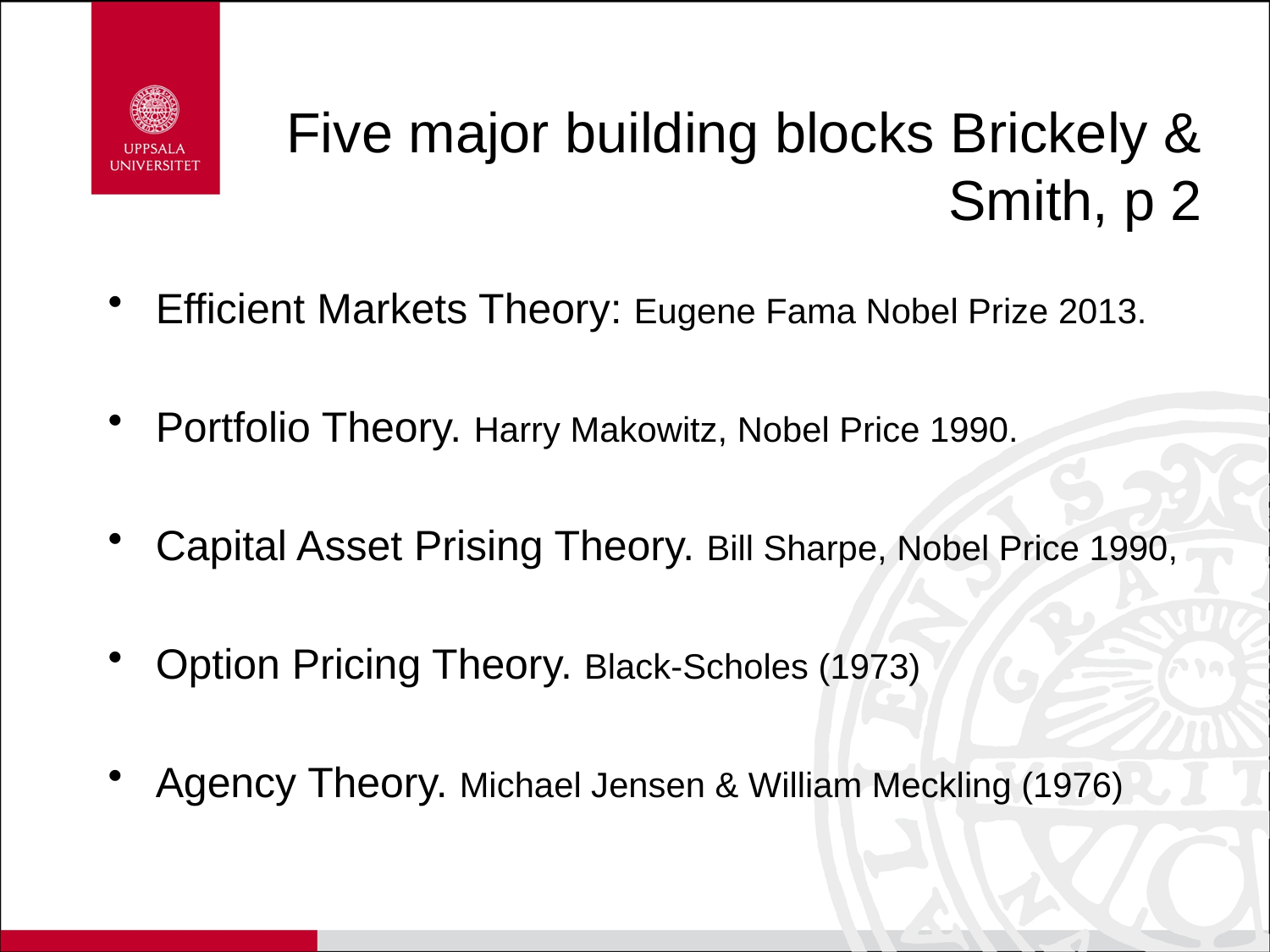

# Five major building blocks Brickely & Smith, p 2
Efficient Markets Theory: Eugene Fama Nobel Prize 2013.

Portfolio Theory. Harry Makowitz, Nobel Price 1990.

Capital Asset Prising Theory. Bill Sharpe, Nobel Price 1990,

Option Pricing Theory. Black-Scholes (1973)

Agency Theory. Michael Jensen & William Meckling (1976)